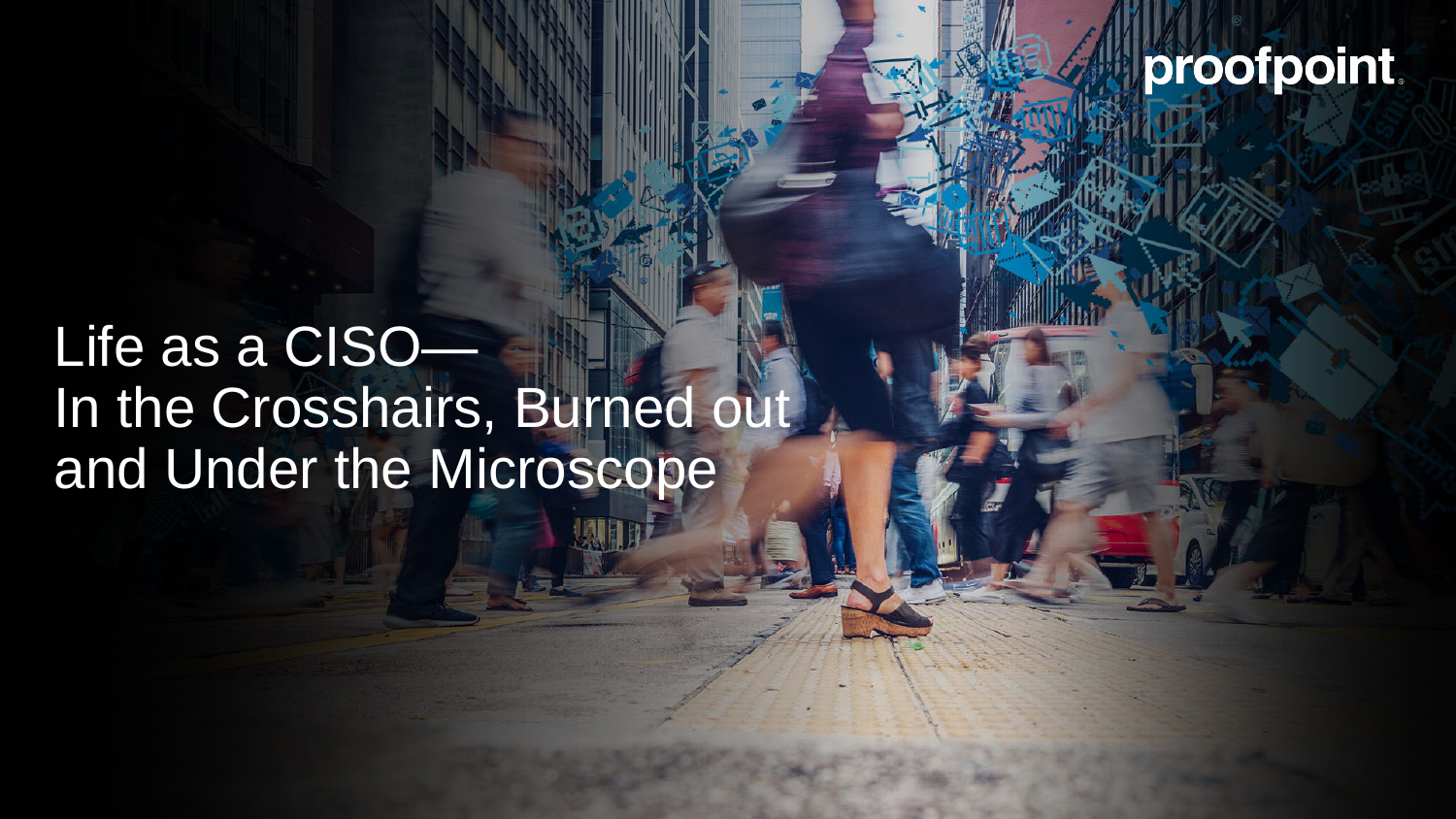

# Life as a CISO— In the Crosshairs, Burned out and Under the Microscope